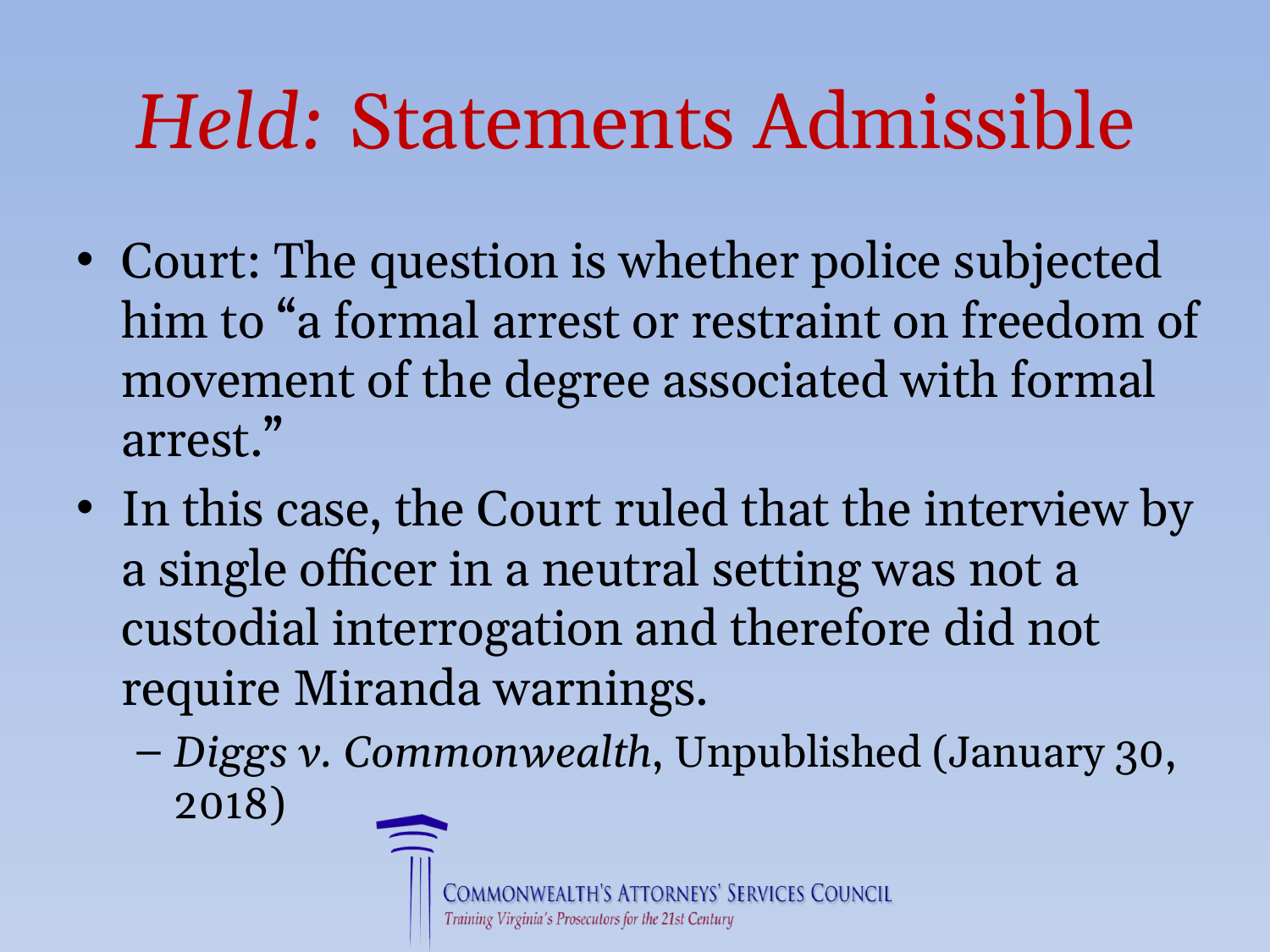

# Held: Statements Admissible
Court: The question is whether police subjected him to “a formal arrest or restraint on freedom of movement of the degree associated with formal arrest.”
In this case, the Court ruled that the interview by a single officer in a neutral setting was not a custodial interrogation and therefore did not require Miranda warnings.
Diggs v. Commonwealth, Unpublished (January 30, 2018)